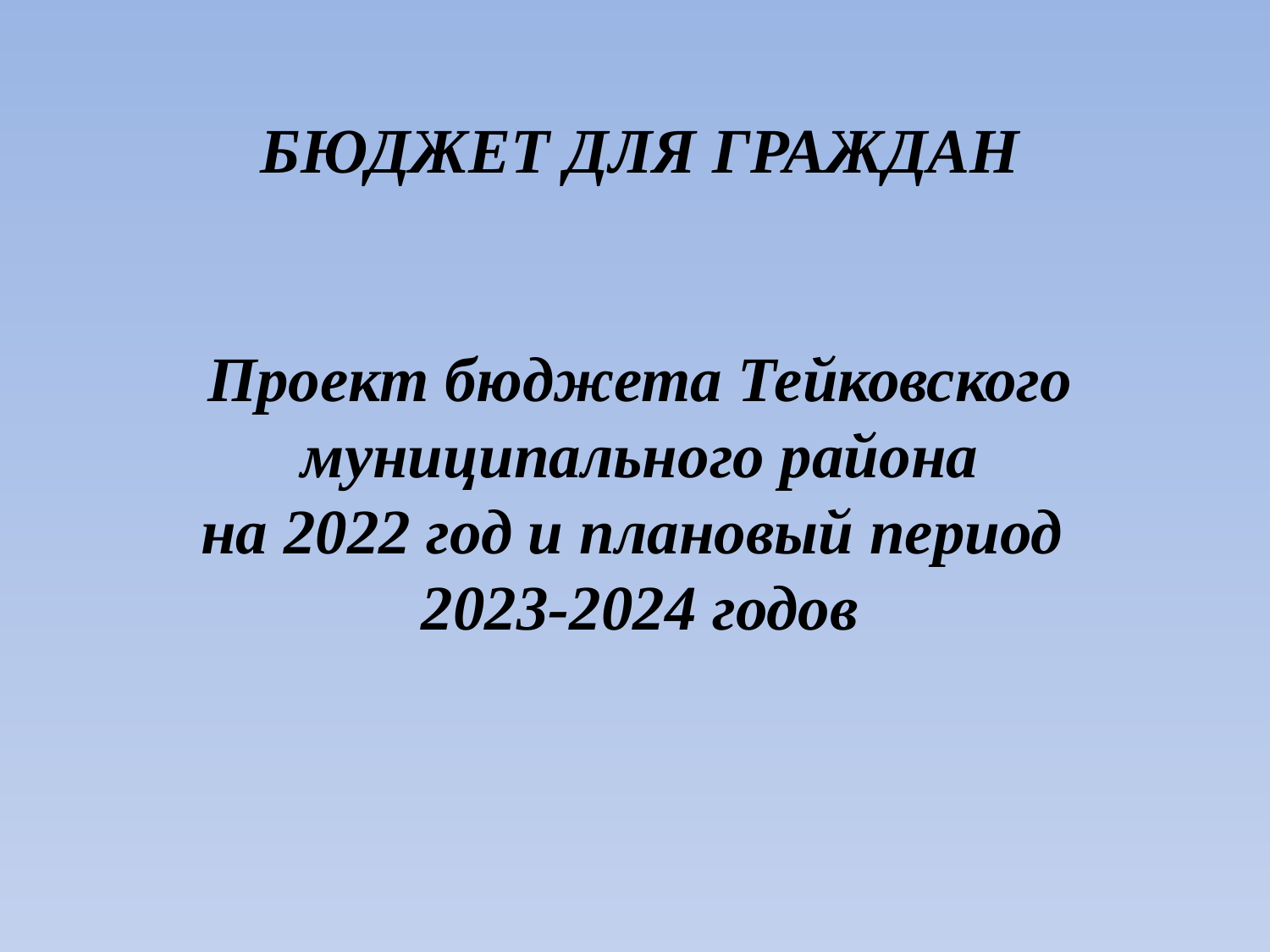

БЮДЖЕТ ДЛЯ ГРАЖДАН
Проект бюджета Тейковского муниципального района
на 2022 год и плановый период
2023-2024 годов